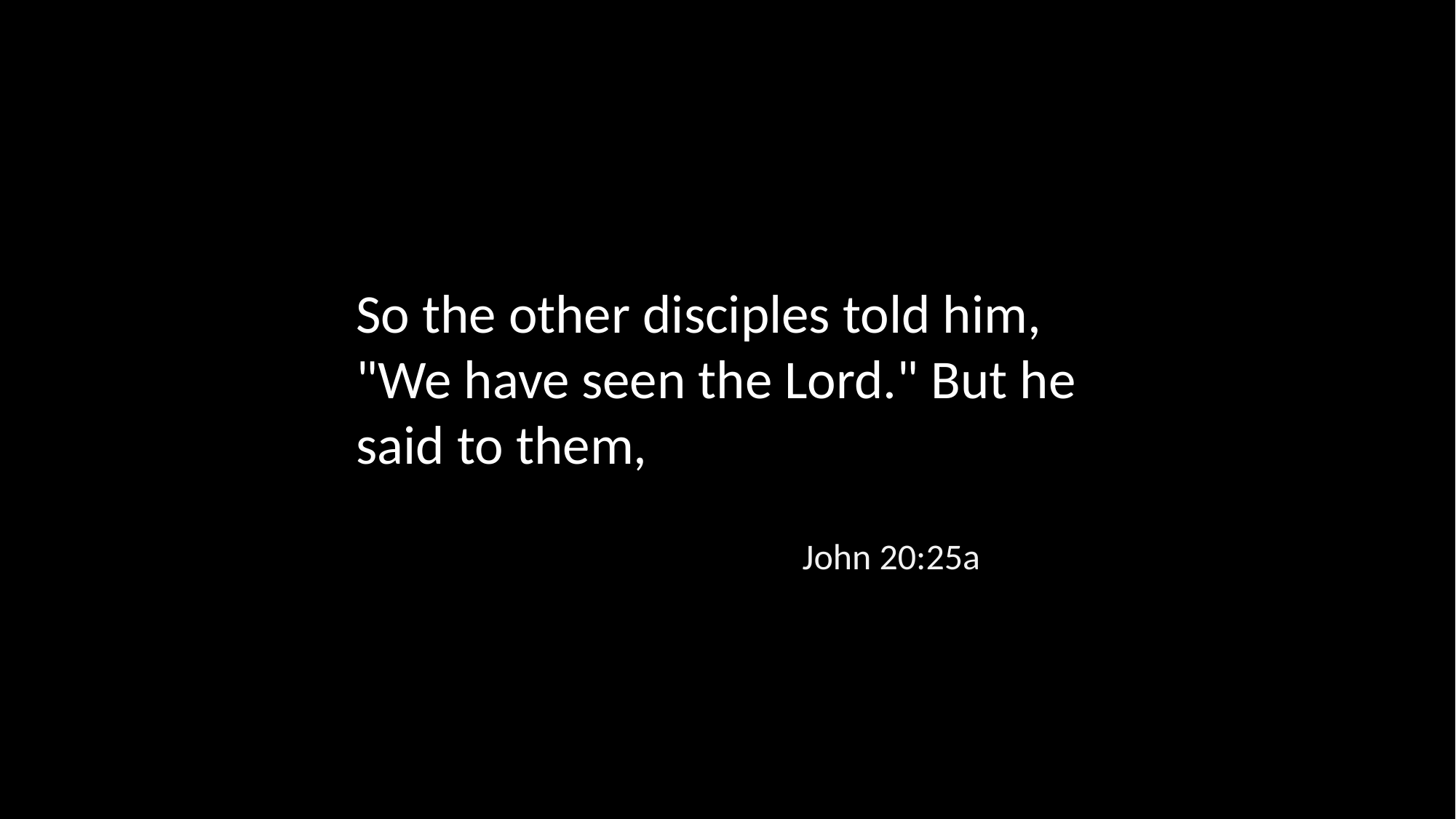

So the other disciples told him, "We have seen the Lord." But he said to them,
John 20:25a